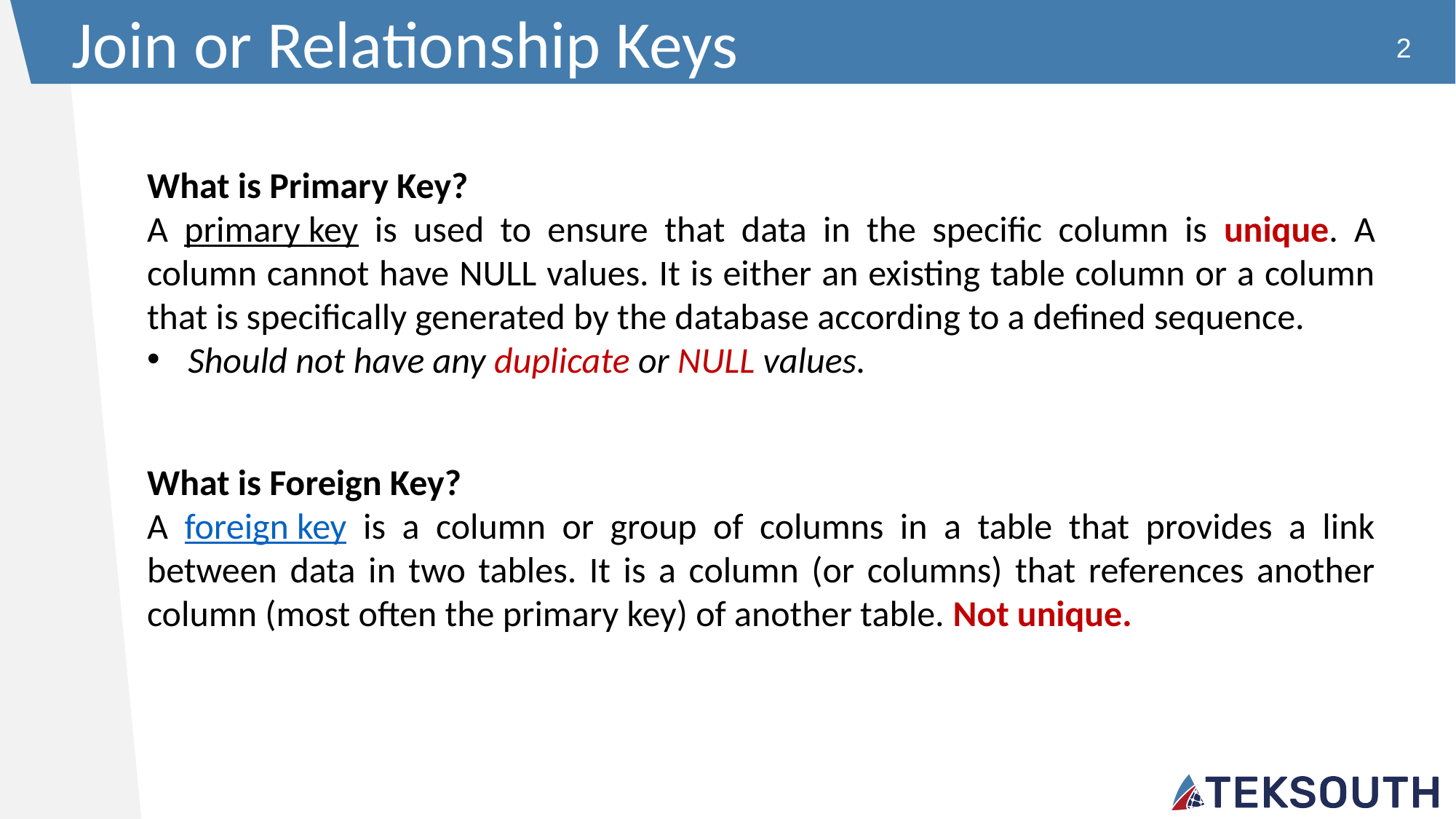

Join or Relationship Keys
2
What is Primary Key?
A primary key is used to ensure that data in the specific column is unique. A column cannot have NULL values. It is either an existing table column or a column that is specifically generated by the database according to a defined sequence.
Should not have any duplicate or NULL values.

What is Foreign Key?
A foreign key is a column or group of columns in a table that provides a link between data in two tables. It is a column (or columns) that references another column (most often the primary key) of another table. Not unique.